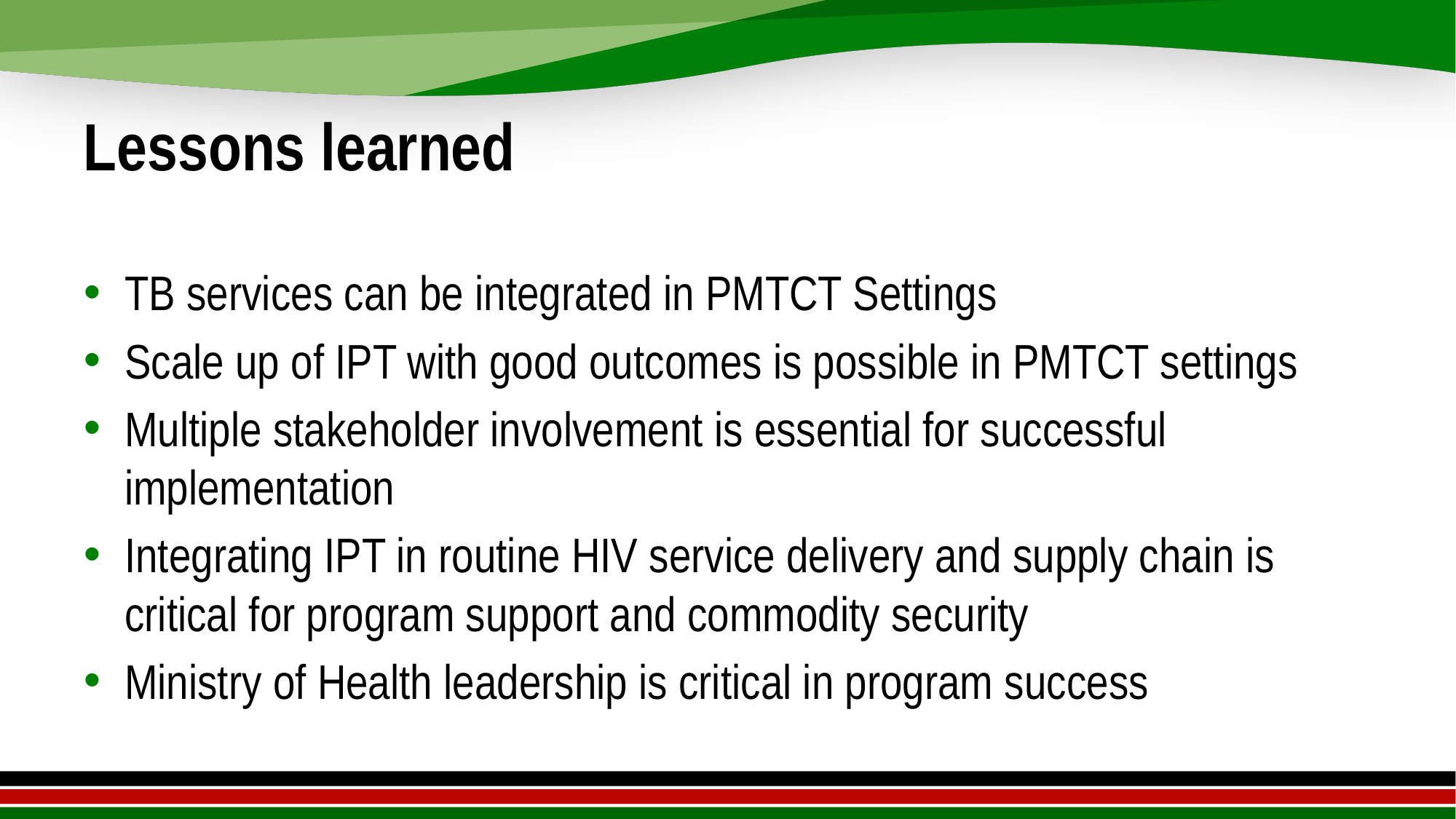

# Lessons learned
TB services can be integrated in PMTCT Settings
Scale up of IPT with good outcomes is possible in PMTCT settings
Multiple stakeholder involvement is essential for successful implementation
Integrating IPT in routine HIV service delivery and supply chain is critical for program support and commodity security
Ministry of Health leadership is critical in program success